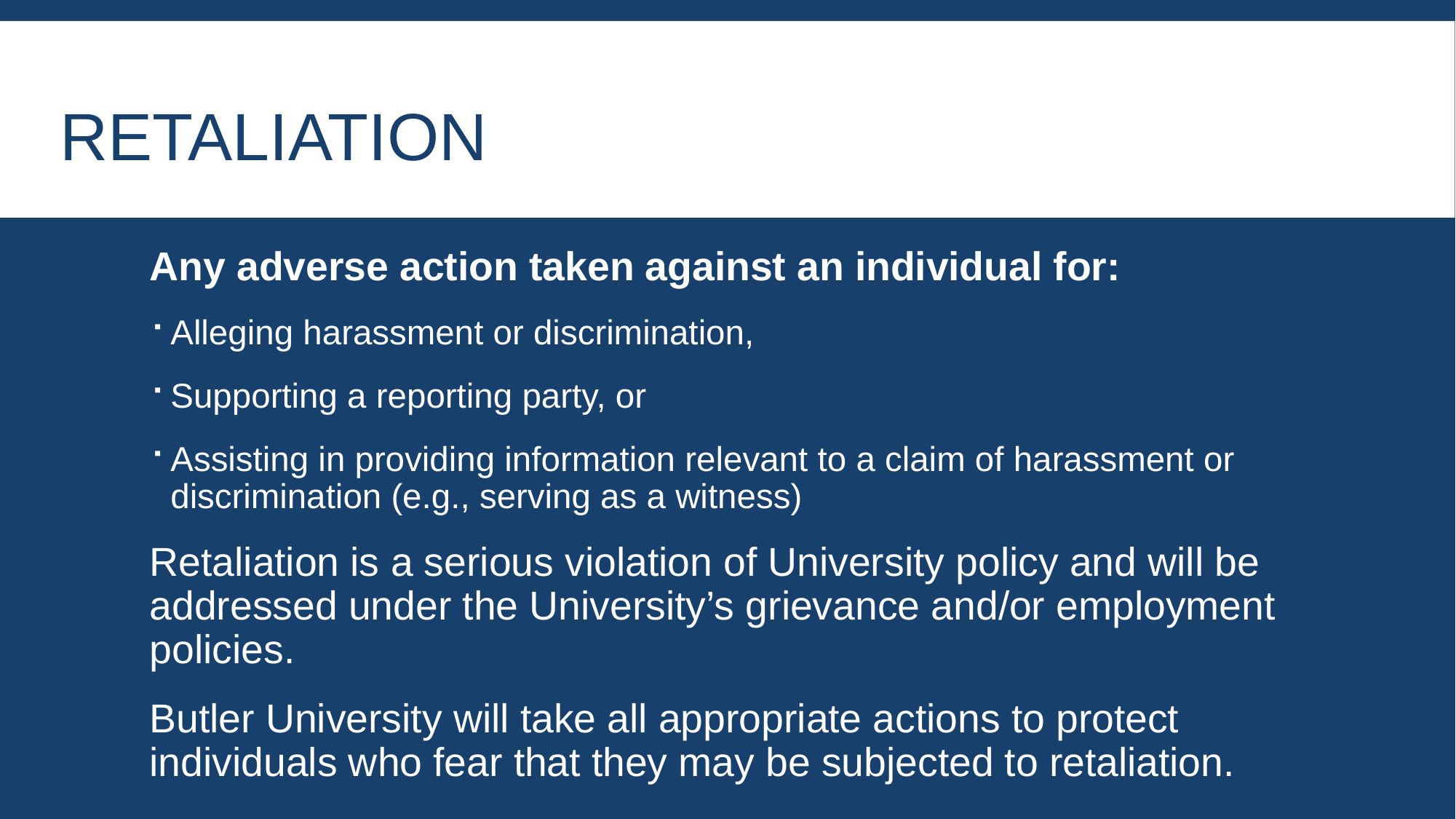

# retaliation
Any adverse action taken against an individual for:
Alleging harassment or discrimination,
Supporting a reporting party, or
Assisting in providing information relevant to a claim of harassment or discrimination (e.g., serving as a witness)
Retaliation is a serious violation of University policy and will be addressed under the University’s grievance and/or employment policies.
Butler University will take all appropriate actions to protect individuals who fear that they may be subjected to retaliation.